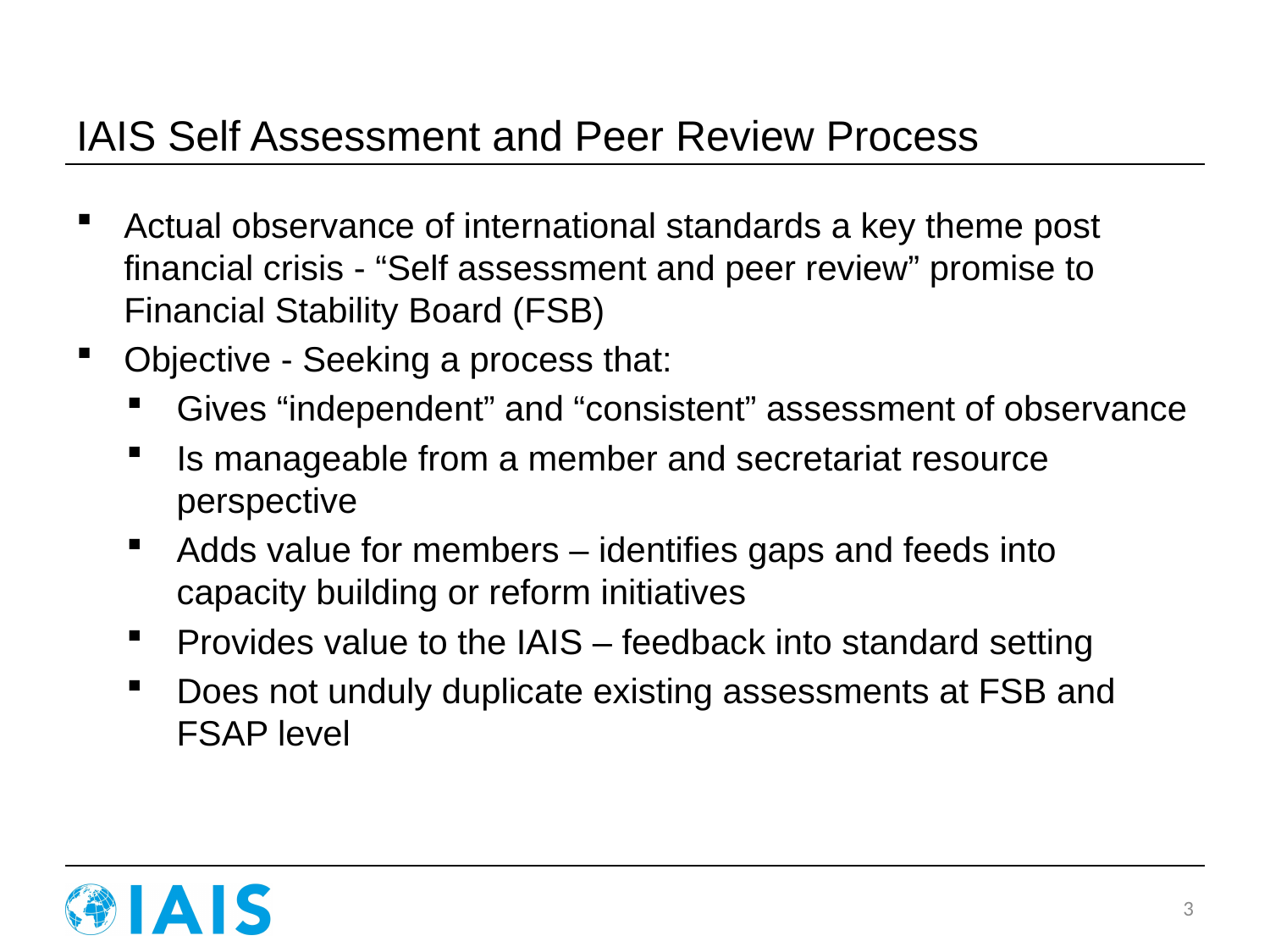

# IAIS Self Assessment and Peer Review Process
Actual observance of international standards a key theme post financial crisis - “Self assessment and peer review” promise to Financial Stability Board (FSB)
Objective - Seeking a process that:
Gives “independent” and “consistent” assessment of observance
Is manageable from a member and secretariat resource perspective
Adds value for members – identifies gaps and feeds into capacity building or reform initiatives
Provides value to the IAIS – feedback into standard setting
Does not unduly duplicate existing assessments at FSB and FSAP level

3